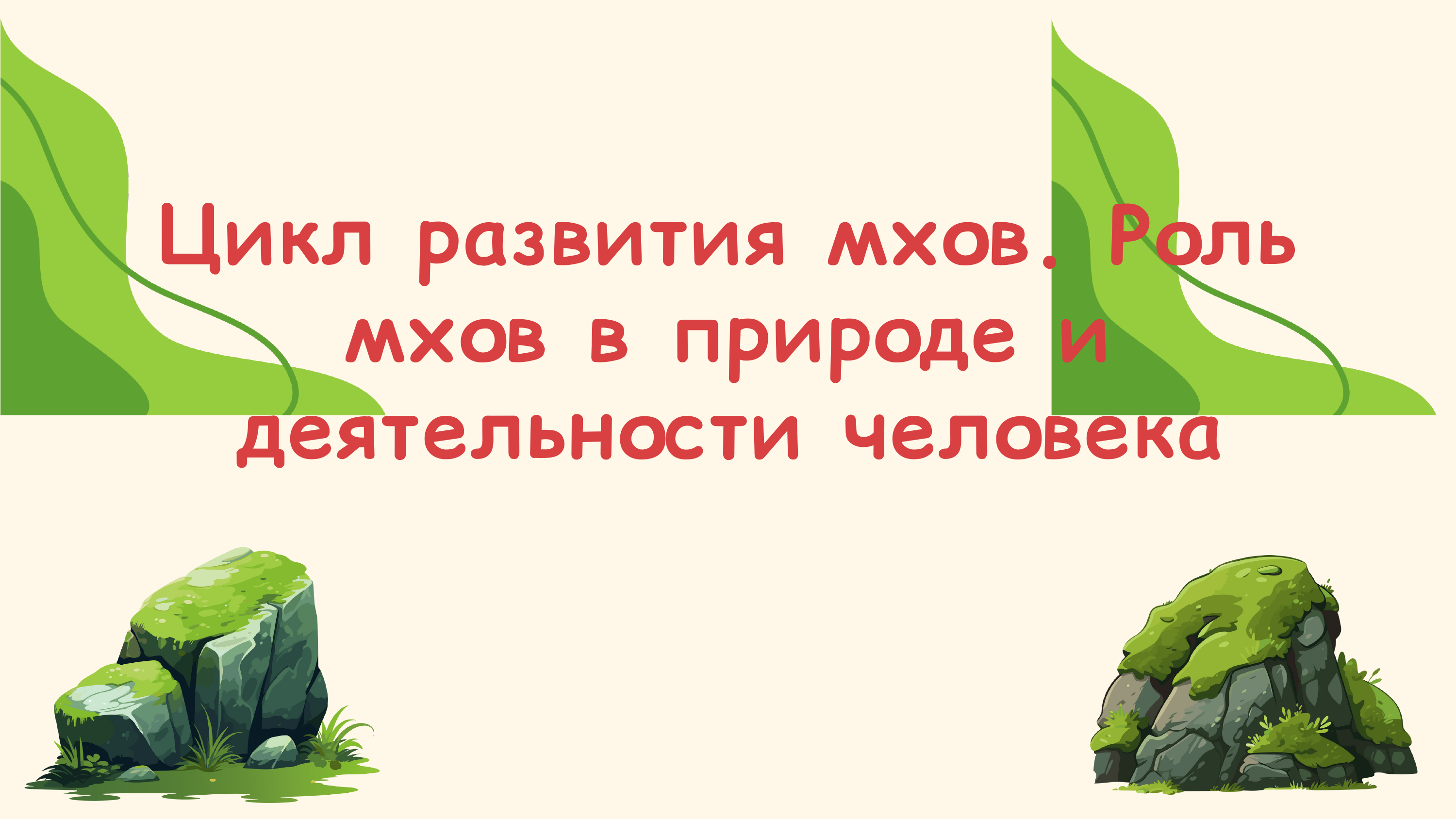

Цикл развития мхов. Роль мхов в природе и деятельности человека